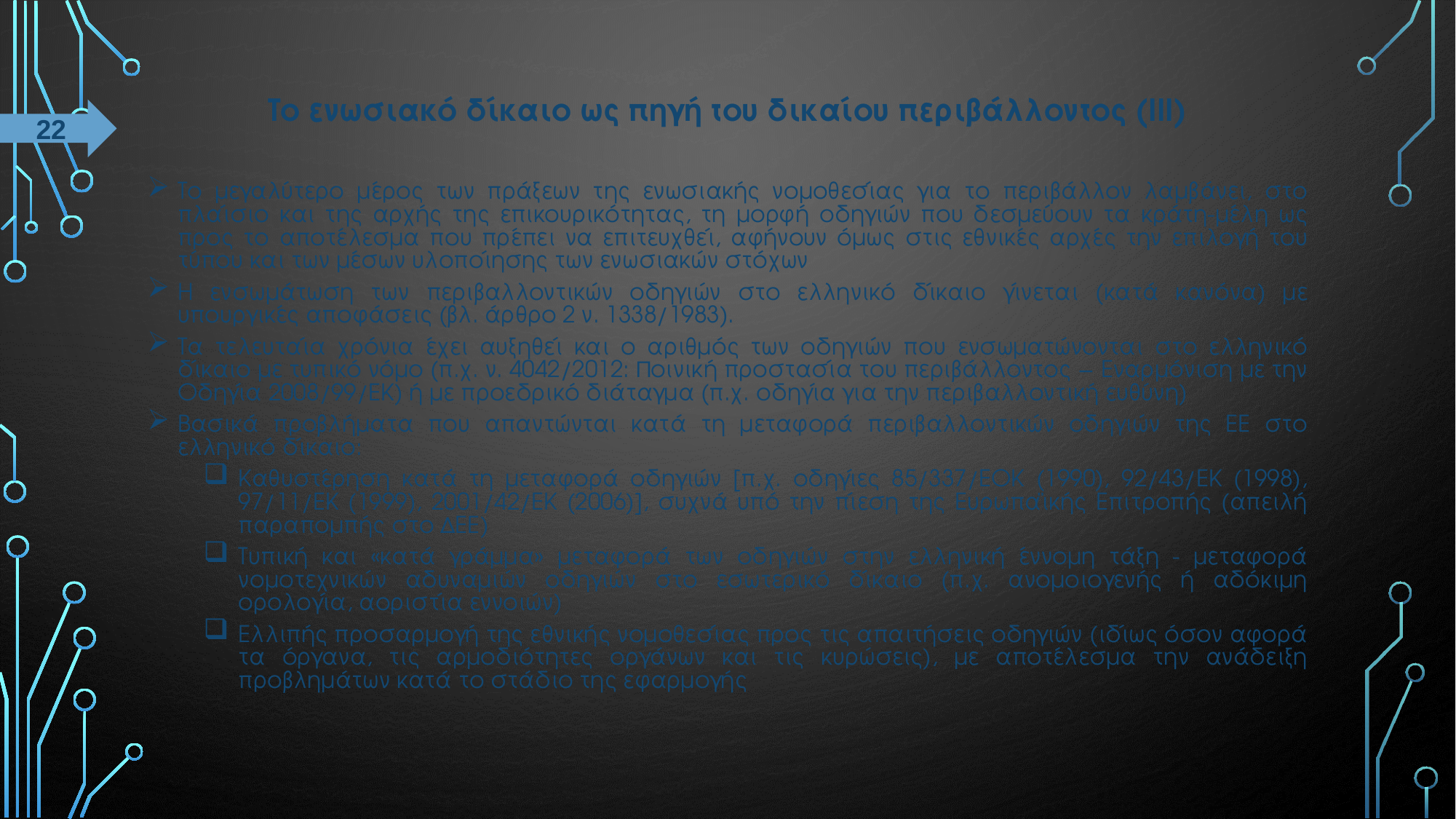

# Το ενωσιακό δίκαιο ως πηγή του δικαίου περιβάλλοντος (ΙΙΙ)
22
Το μεγαλύτερο μέρος των πράξεων της ενωσιακής νομοθεσίας για το περιβάλλον λαμβάνει, στο πλαίσιο και της αρχής της επικουρικότητας, τη μορφή οδηγιών που δεσμεύουν τα κράτη-μέλη ως προς το αποτέλεσμα που πρέπει να επιτευχθεί, αφήνουν όμως στις εθνικές αρχές την επιλογή του τύπου και των μέσων υλοποίησης των ενωσιακών στόχων
Η ενσωμάτωση των περιβαλλοντικών οδηγιών στο ελληνικό δίκαιο γίνεται (κατά κανόνα) με υπουργικές αποφάσεις (βλ. άρθρο 2 ν. 1338/1983).
Τα τελευταία χρόνια έχει αυξηθεί και ο αριθμός των οδηγιών που ενσωματώνονται στο ελληνικό δίκαιο με τυπικό νόμο (π.χ. ν. 4042/2012: Ποινική προστασία του περιβάλλοντος − Εναρμόνιση με την Οδηγία 2008/99/ΕΚ) ή με προεδρικό διάταγμα (π.χ. οδηγία για την περιβαλλοντική ευθύνη)
Βασικά προβλήματα που απαντώνται κατά τη μεταφορά περιβαλλοντικών οδηγιών της ΕΕ στο ελληνικό δίκαιο:
Καθυστέρηση κατά τη μεταφορά οδηγιών [π.χ. οδηγίες 85/337/ΕΟΚ (1990), 92/43/ΕΚ (1998), 97/11/ΕΚ (1999), 2001/42/ΕΚ (2006)], συχνά υπό την πίεση της Ευρωπαϊκής Επιτροπής (απειλή παραπομπής στο ΔΕΕ)
Τυπική και «κατά γράμμα» μεταφορά των οδηγιών στην ελληνική έννομη τάξη - μεταφορά νομοτεχνικών αδυναμιών οδηγιών στο εσωτερικό δίκαιο (π.χ. ανομοιογενής ή αδόκιμη ορολογία, αοριστία εννοιών)
Ελλιπής προσαρμογή της εθνικής νομοθεσίας προς τις απαιτήσεις οδηγιών (ιδίως όσον αφορά τα όργανα, τις αρμοδιότητες οργάνων και τις κυρώσεις), με αποτέλεσμα την ανάδειξη προβλημάτων κατά το στάδιο της εφαρμογής